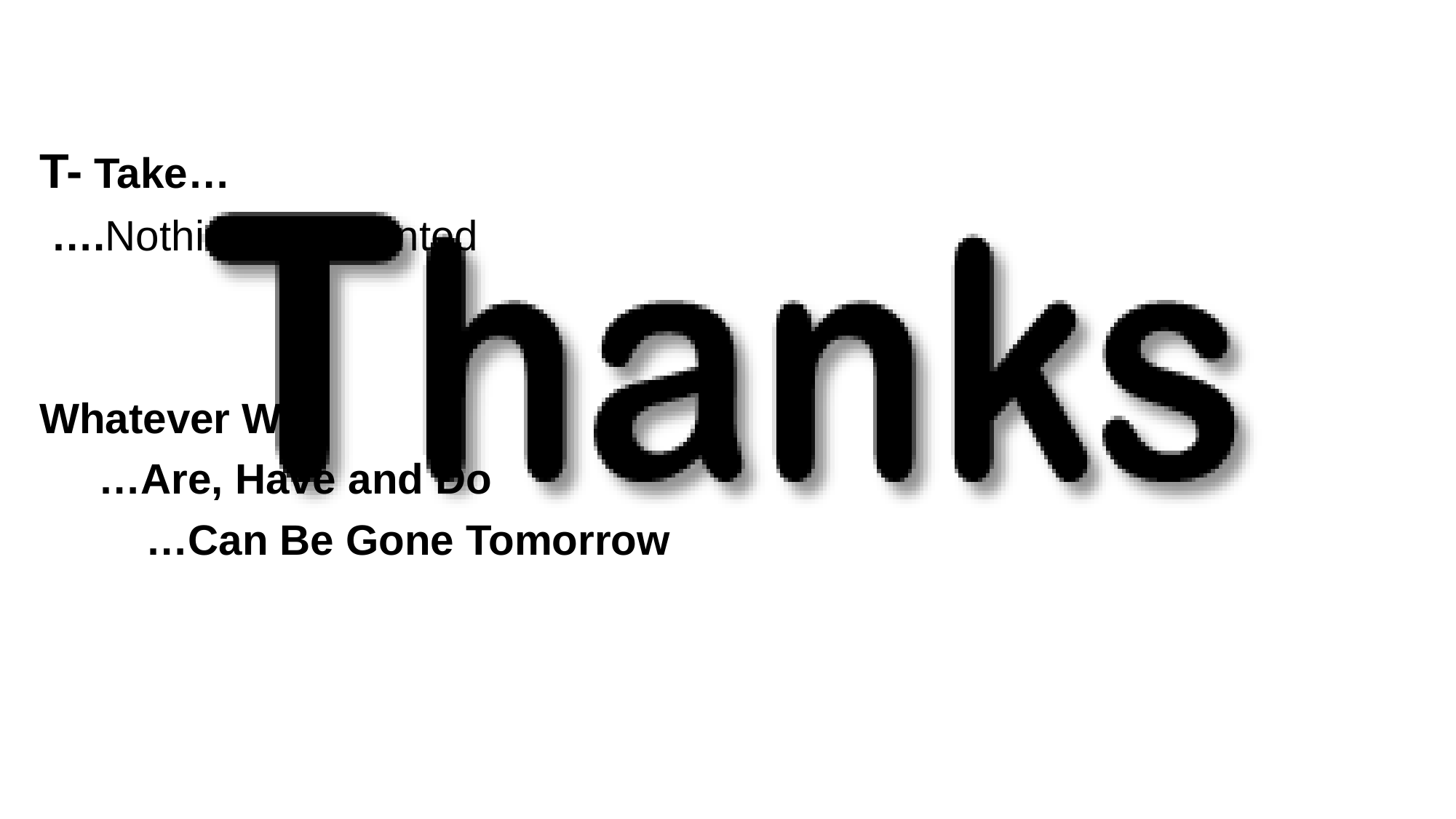

T- Take…
 ….Nothing for Granted

Whatever We..
     …Are, Have and Do
         …Can Be Gone Tomorrow